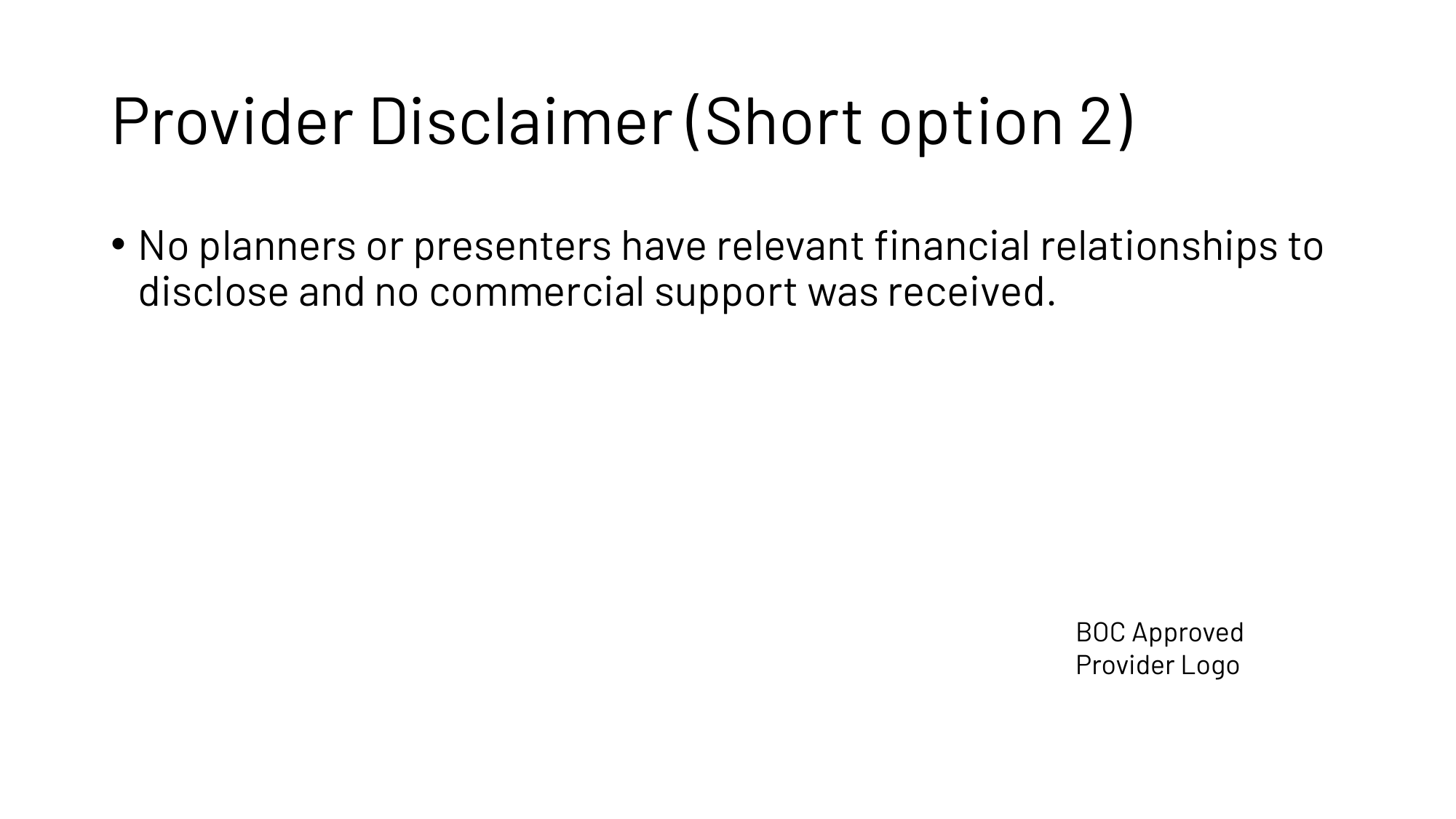

# Provider Disclaimer (Short option 2)
No planners or presenters have relevant financial relationships to disclose and no commercial support was received.
BOC Approved Provider Logo